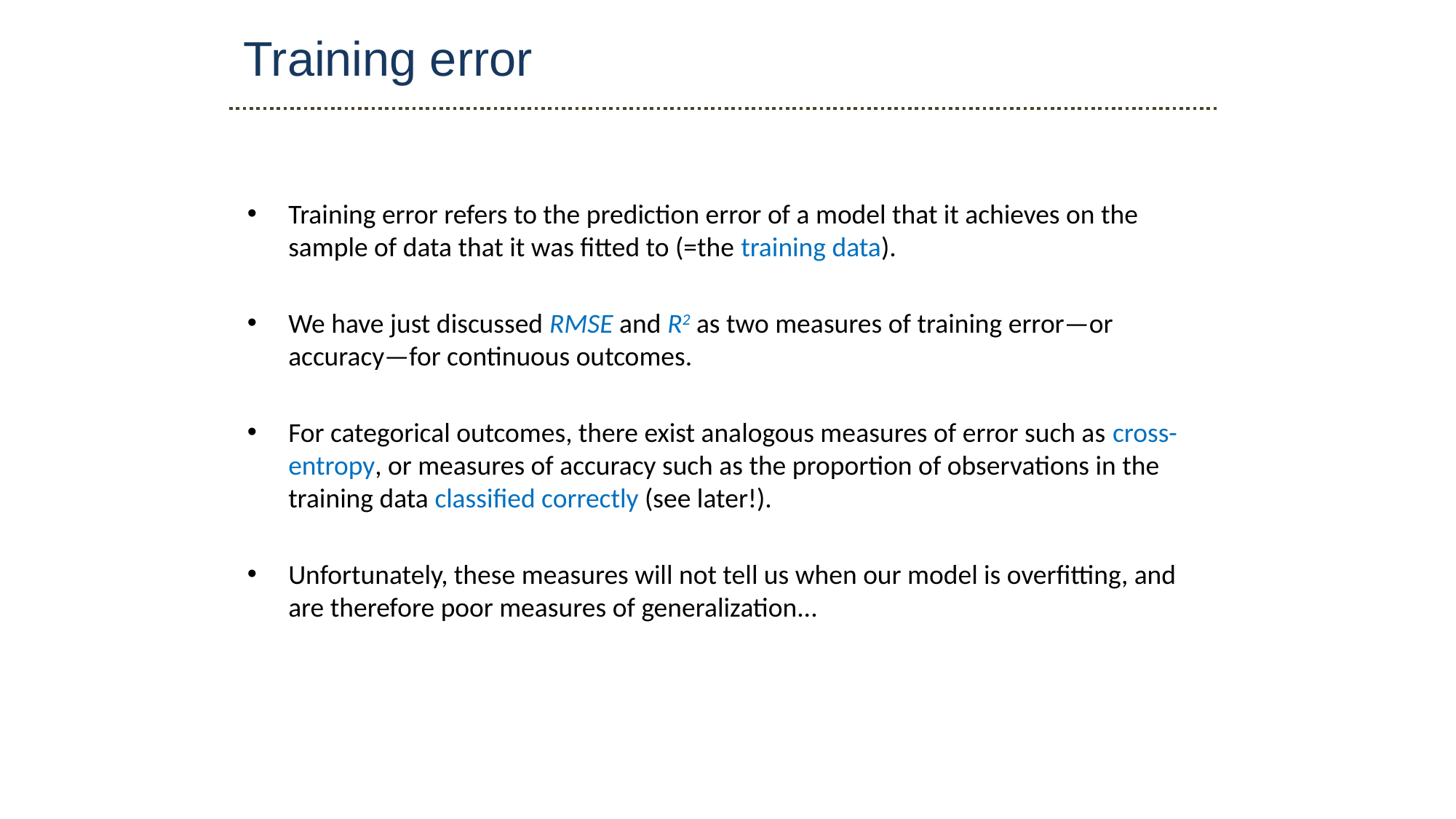

Training error
Training error refers to the prediction error of a model that it achieves on the sample of data that it was fitted to (=the training data).

We have just discussed RMSE and R2 as two measures of training error—or accuracy—for continuous outcomes.

For categorical outcomes, there exist analogous measures of error such as cross-entropy, or measures of accuracy such as the proportion of observations in the training data classified correctly (see later!).

Unfortunately, these measures will not tell us when our model is overfitting, and are therefore poor measures of generalization...